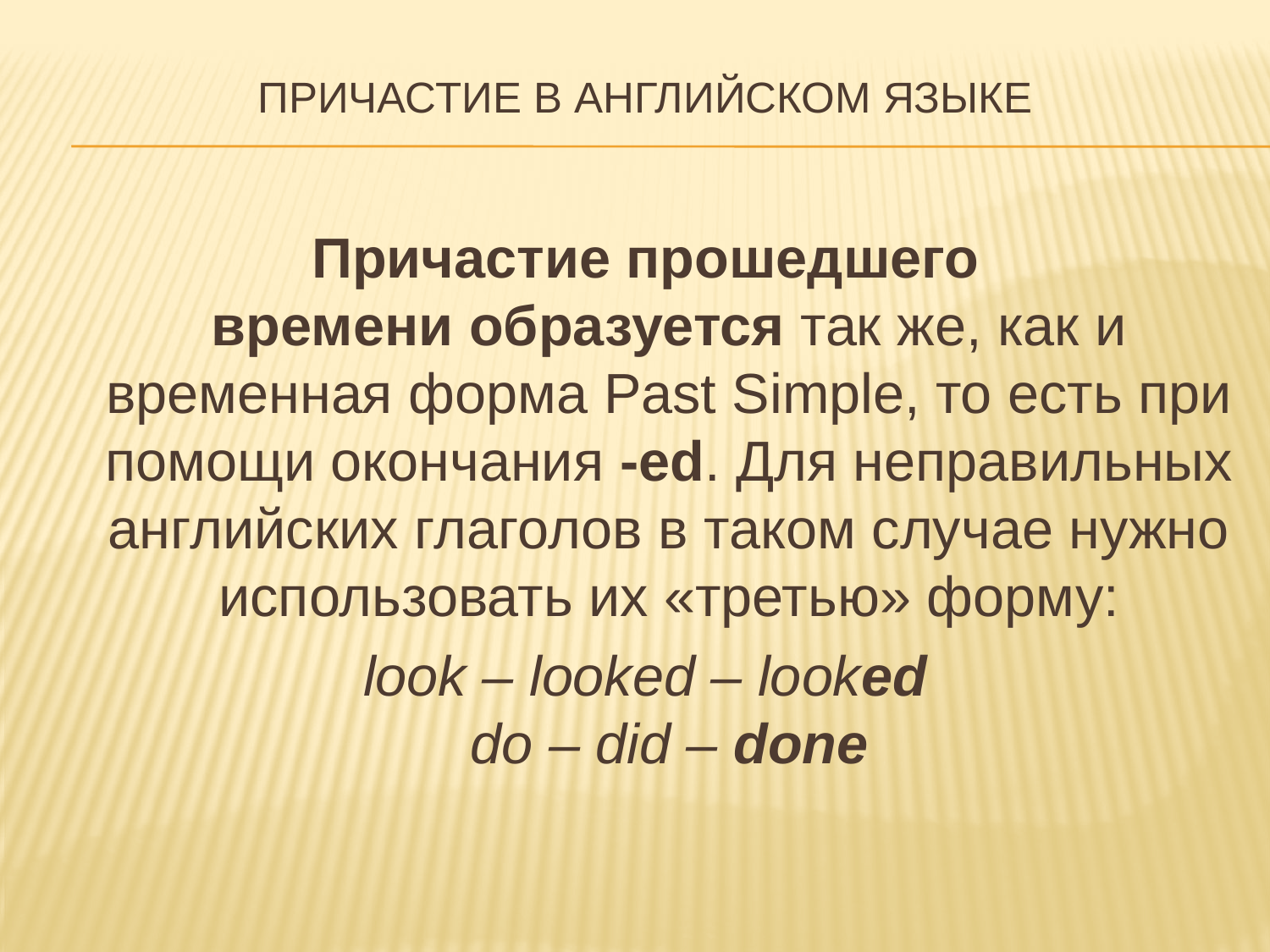

# Причастие в английском языке
Причастие прошедшего времени образуется так же, как и временная форма Past Simple, то есть при помощи окончания -ed. Для неправильных английских глаголов в таком случае нужно использовать их «третью» форму:
look – looked – looked
do – did – done